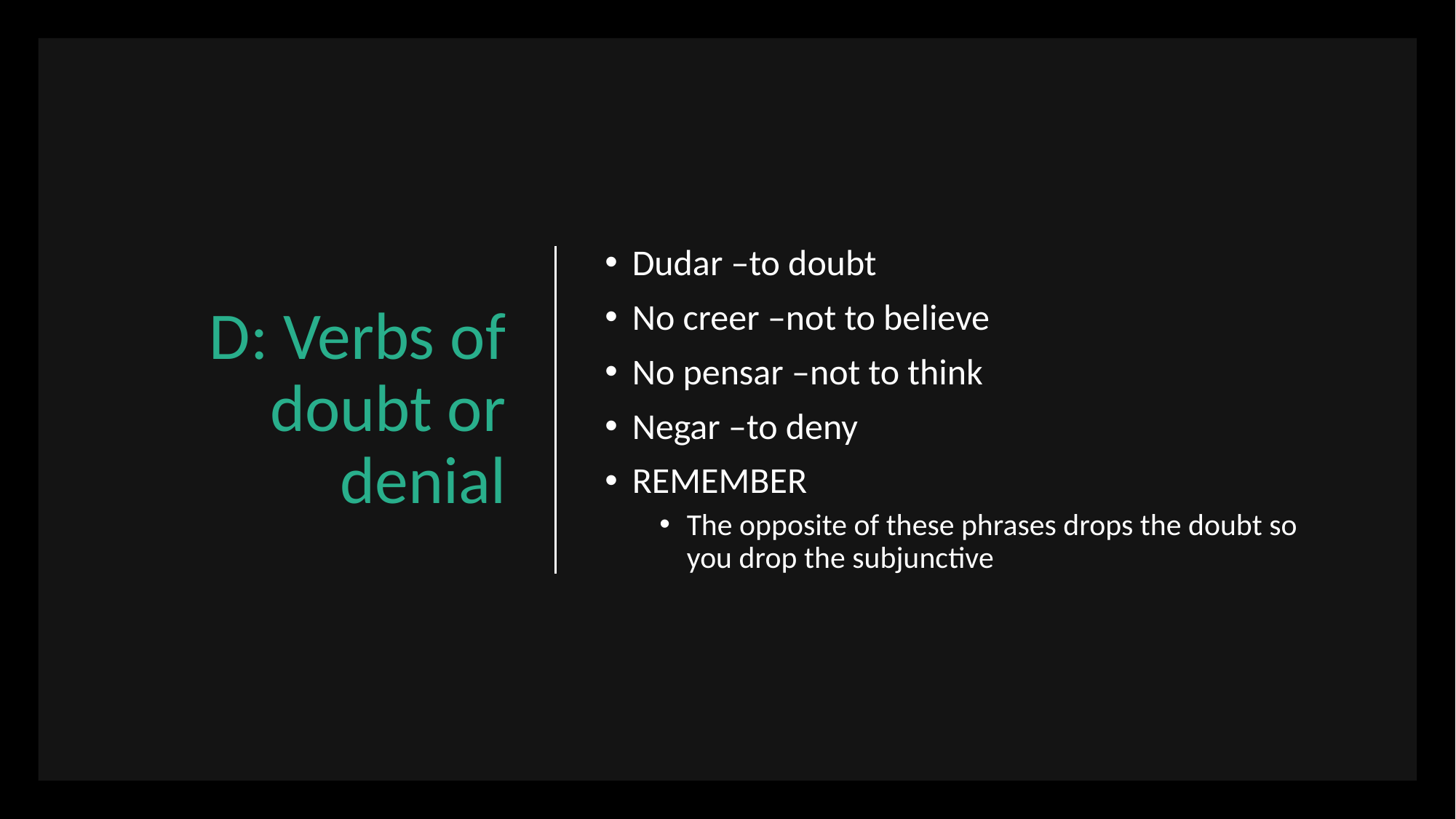

# D: Verbs of doubt or denial
Dudar –to doubt
No creer –not to believe
No pensar –not to think
Negar –to deny
REMEMBER
The opposite of these phrases drops the doubt so you drop the subjunctive